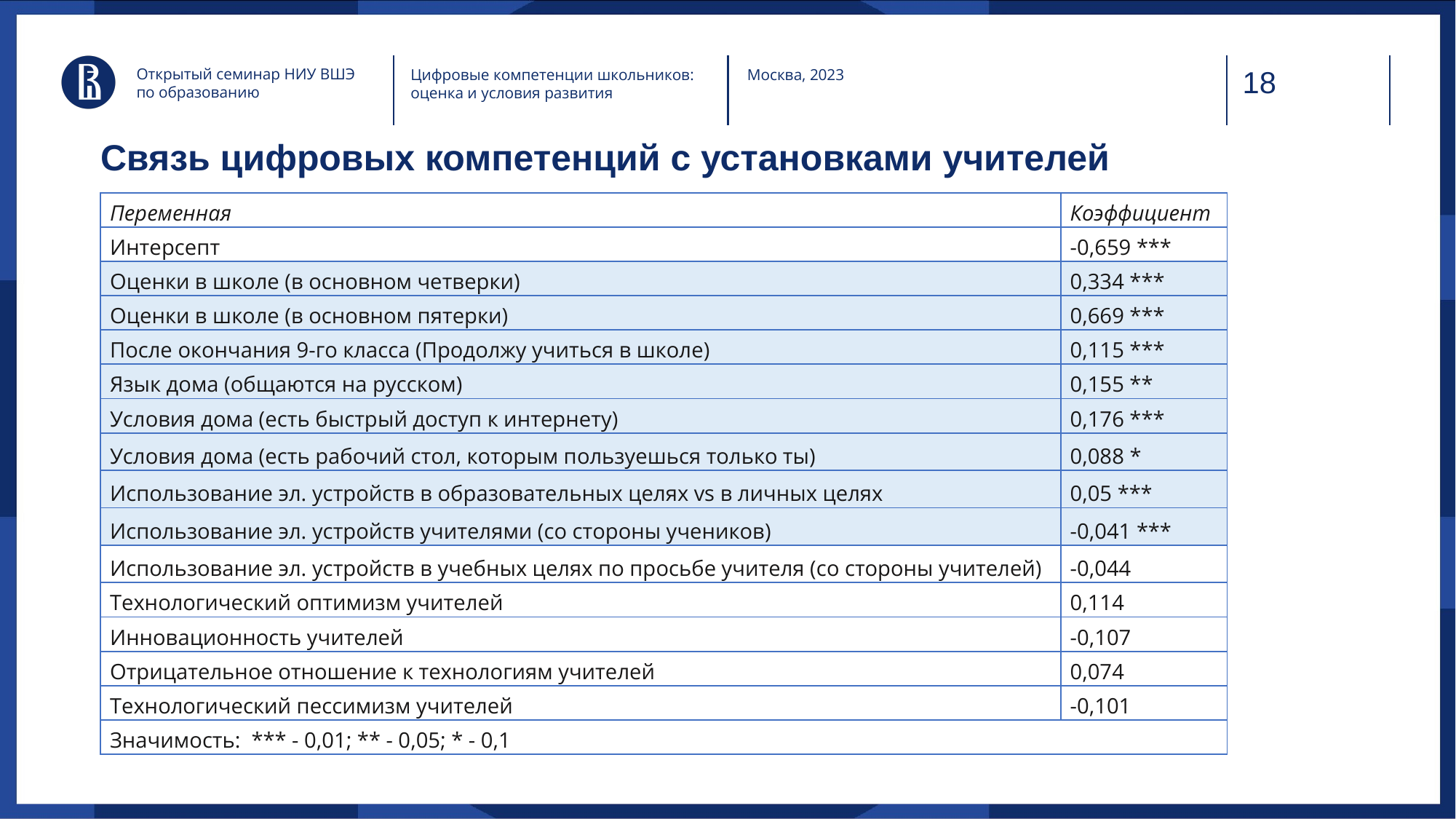

Открытый семинар НИУ ВШЭ по образованию
Цифровые компетенции школьников: оценка и условия развития
Москва, 2023
Связь цифровых компетенций с установками учителей
| Переменная | Коэффициент |
| --- | --- |
| Интерсепт | -0,659 \*\*\* |
| Оценки в школе (в основном четверки) | 0,334 \*\*\* |
| Оценки в школе (в основном пятерки) | 0,669 \*\*\* |
| После окончания 9-го класса (Продолжу учиться в школе) | 0,115 \*\*\* |
| Язык дома (общаются на русском) | 0,155 \*\* |
| Условия дома (есть быстрый доступ к интернету) | 0,176 \*\*\* |
| Условия дома (есть рабочий стол, которым пользуешься только ты) | 0,088 \* |
| Использование эл. устройств в образовательных целях vs в личных целях | 0,05 \*\*\* |
| Использование эл. устройств учителями (со стороны учеников) | -0,041 \*\*\* |
| Использование эл. устройств в учебных целях по просьбе учителя (со стороны учителей) | -0,044 |
| Технологический оптимизм учителей | 0,114 |
| Инновационность учителей | -0,107 |
| Отрицательное отношение к технологиям учителей | 0,074 |
| Технологический пессимизм учителей | -0,101 |
| Значимость: \*\*\* - 0,01; \*\* - 0,05; \* - 0,1 |  |